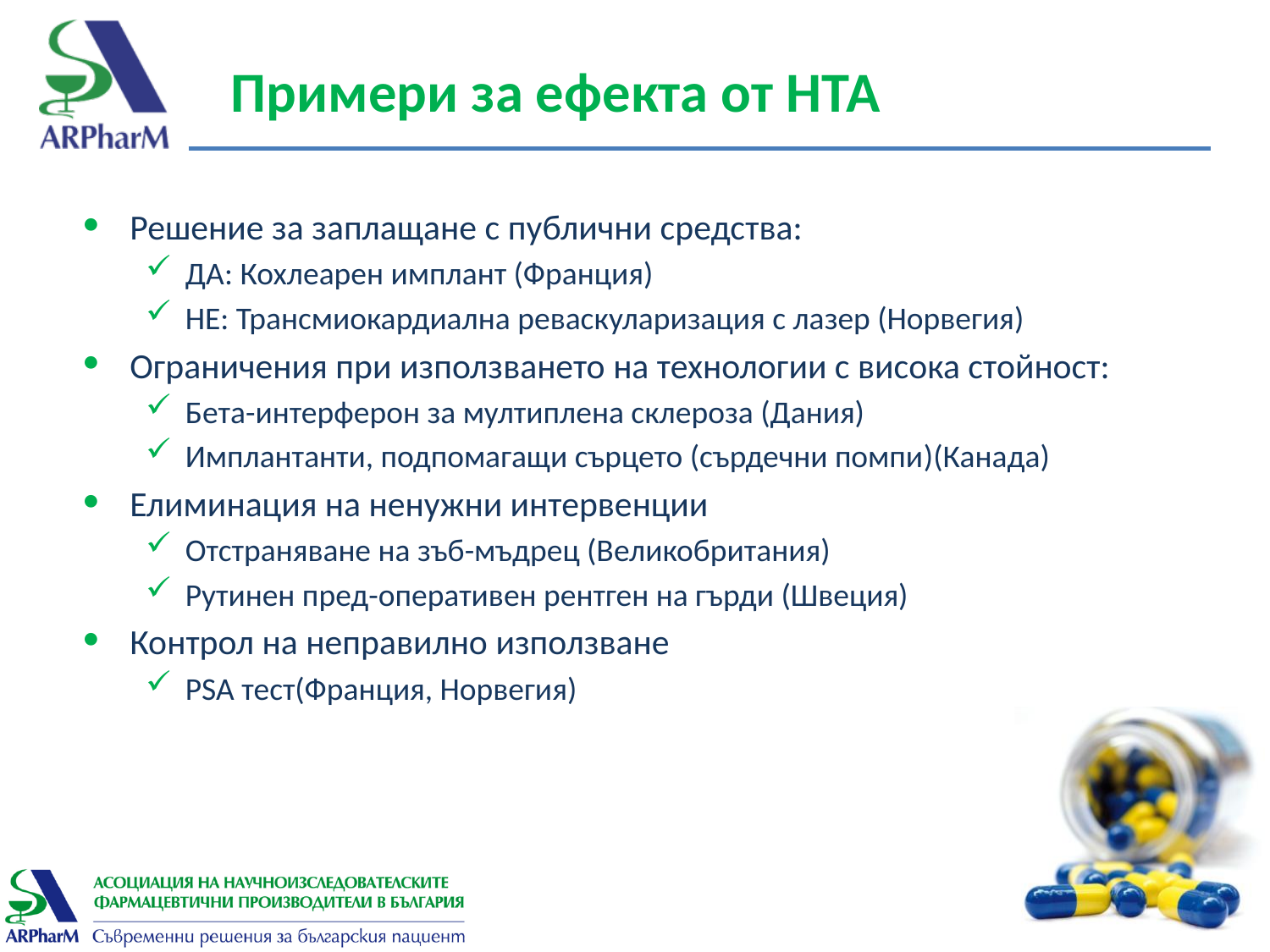

# Примери за ефекта от НТА
Решение за заплащане с публични средства:
ДА: Кохлеарен имплант (Франция)
НЕ: Трансмиокардиална реваскуларизация с лазер (Норвегия)
Ограничения при използването на технологии с висока стойност:
Бета-интерферон за мултиплена склероза (Дания)
Имплантанти, подпомагащи сърцето (сърдечни помпи)(Канада)
Елиминация на ненужни интервенции
Отстраняване на зъб-мъдрец (Великобритания)
Рутинен пред-оперативен рентген на гърди (Швеция)
Контрол на неправилно използване
PSA тест(Франция, Норвегия)